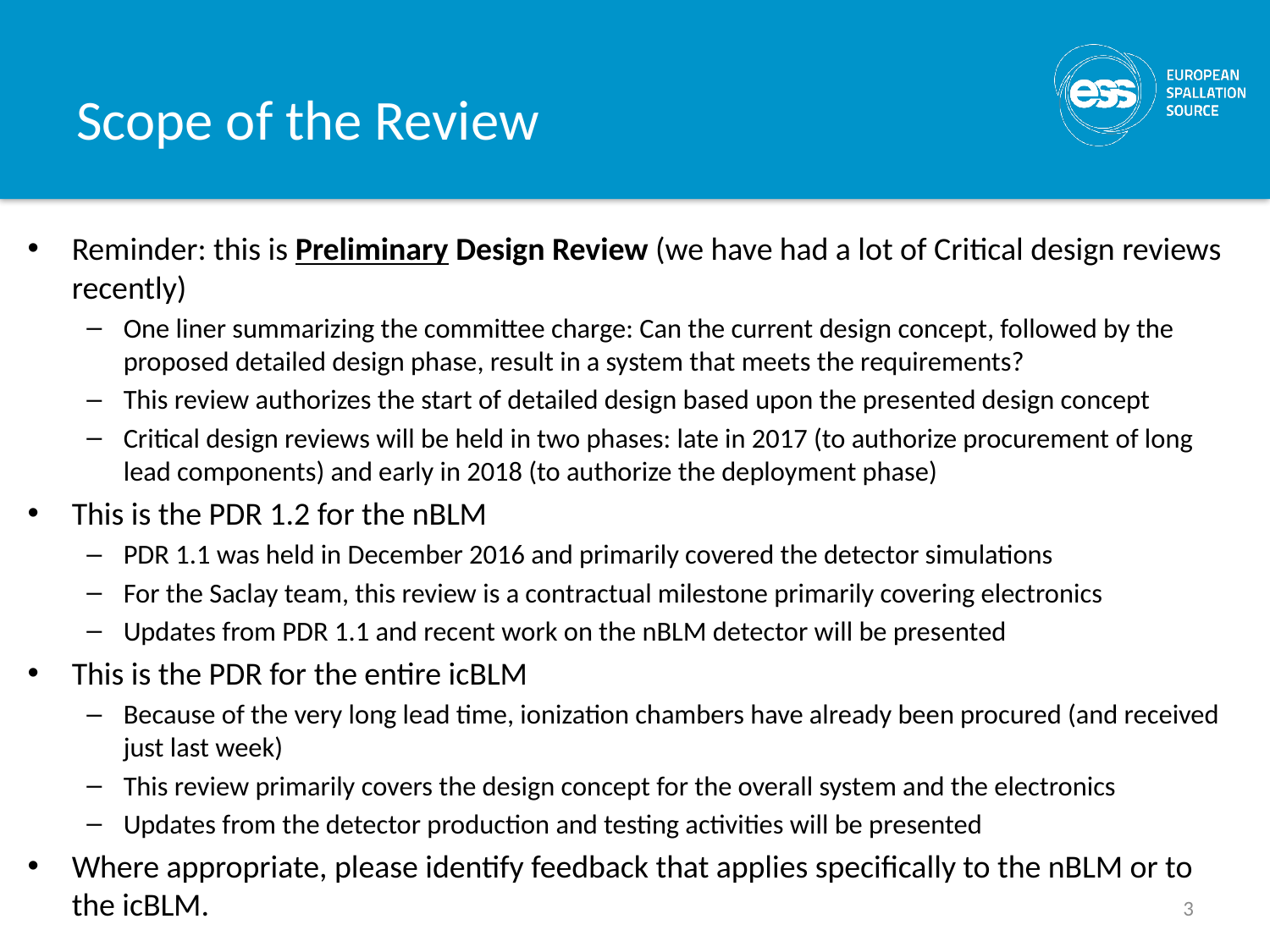

# Scope of the Review
Reminder: this is Preliminary Design Review (we have had a lot of Critical design reviews recently)
One liner summarizing the committee charge: Can the current design concept, followed by the proposed detailed design phase, result in a system that meets the requirements?
This review authorizes the start of detailed design based upon the presented design concept
Critical design reviews will be held in two phases: late in 2017 (to authorize procurement of long lead components) and early in 2018 (to authorize the deployment phase)
This is the PDR 1.2 for the nBLM
PDR 1.1 was held in December 2016 and primarily covered the detector simulations
For the Saclay team, this review is a contractual milestone primarily covering electronics
Updates from PDR 1.1 and recent work on the nBLM detector will be presented
This is the PDR for the entire icBLM
Because of the very long lead time, ionization chambers have already been procured (and received just last week)
This review primarily covers the design concept for the overall system and the electronics
Updates from the detector production and testing activities will be presented
Where appropriate, please identify feedback that applies specifically to the nBLM or to the icBLM.
3